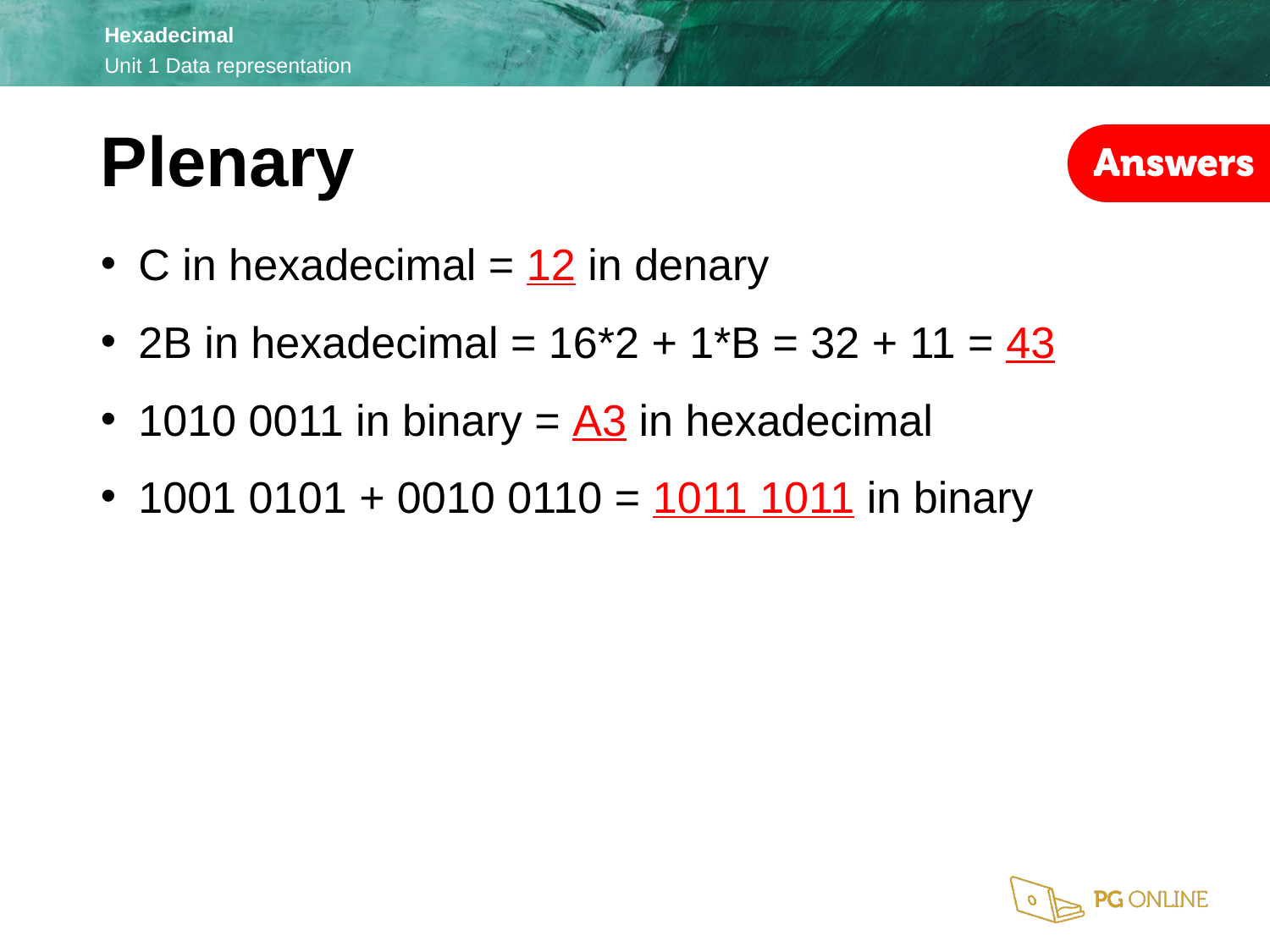

Plenary
C in hexadecimal = 12 in denary
2B in hexadecimal = 16*2 + 1*B = 32 + 11 = 43
1010 0011 in binary = A3 in hexadecimal
1001 0101 + 0010 0110 = 1011 1011 in binary